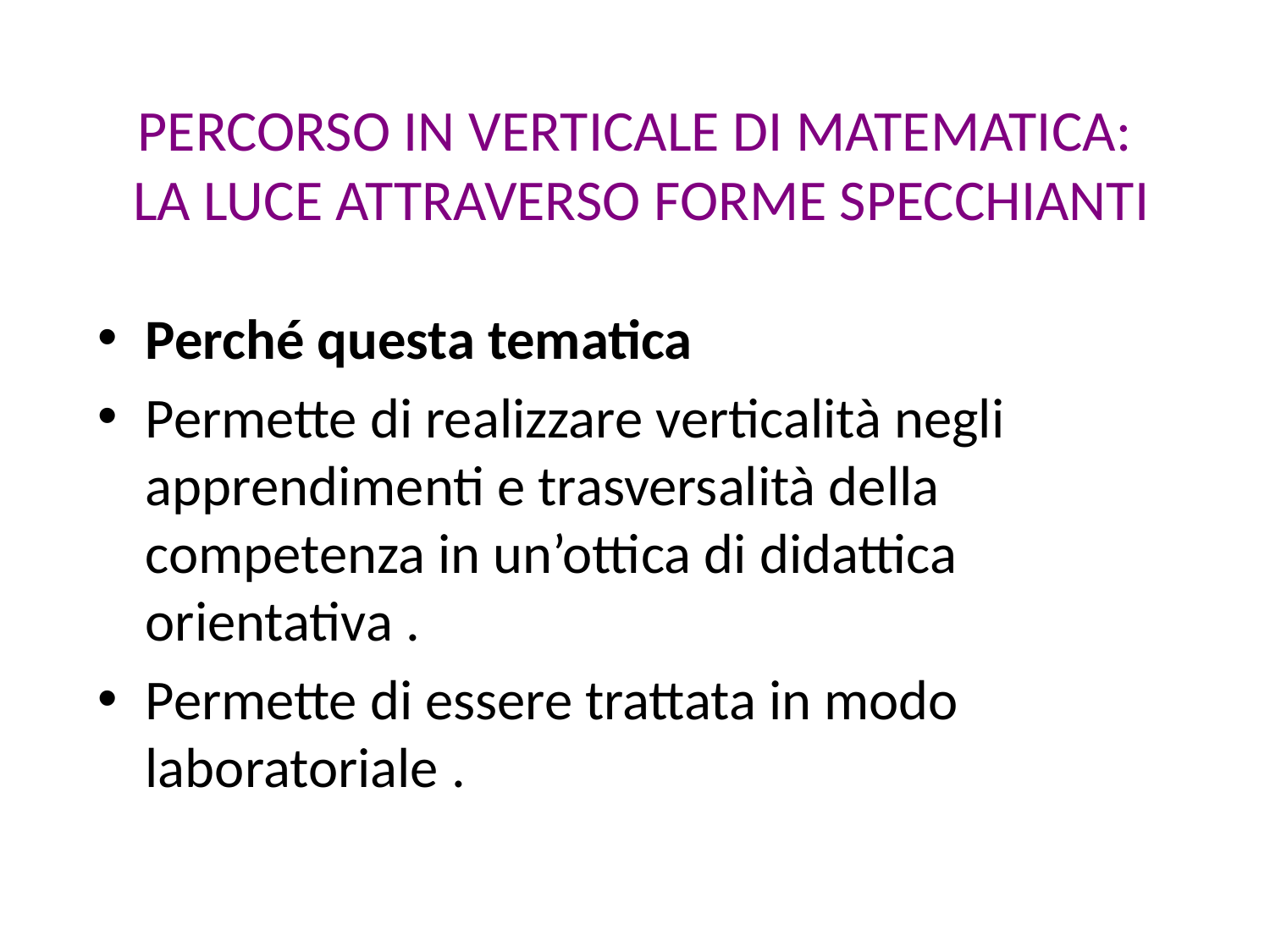

# PERCORSO IN VERTICALE DI MATEMATICA: LA LUCE ATTRAVERSO FORME SPECCHIANTI
Perché questa tematica
Permette di realizzare verticalità negli apprendimenti e trasversalità della competenza in un’ottica di didattica orientativa .
Permette di essere trattata in modo laboratoriale .